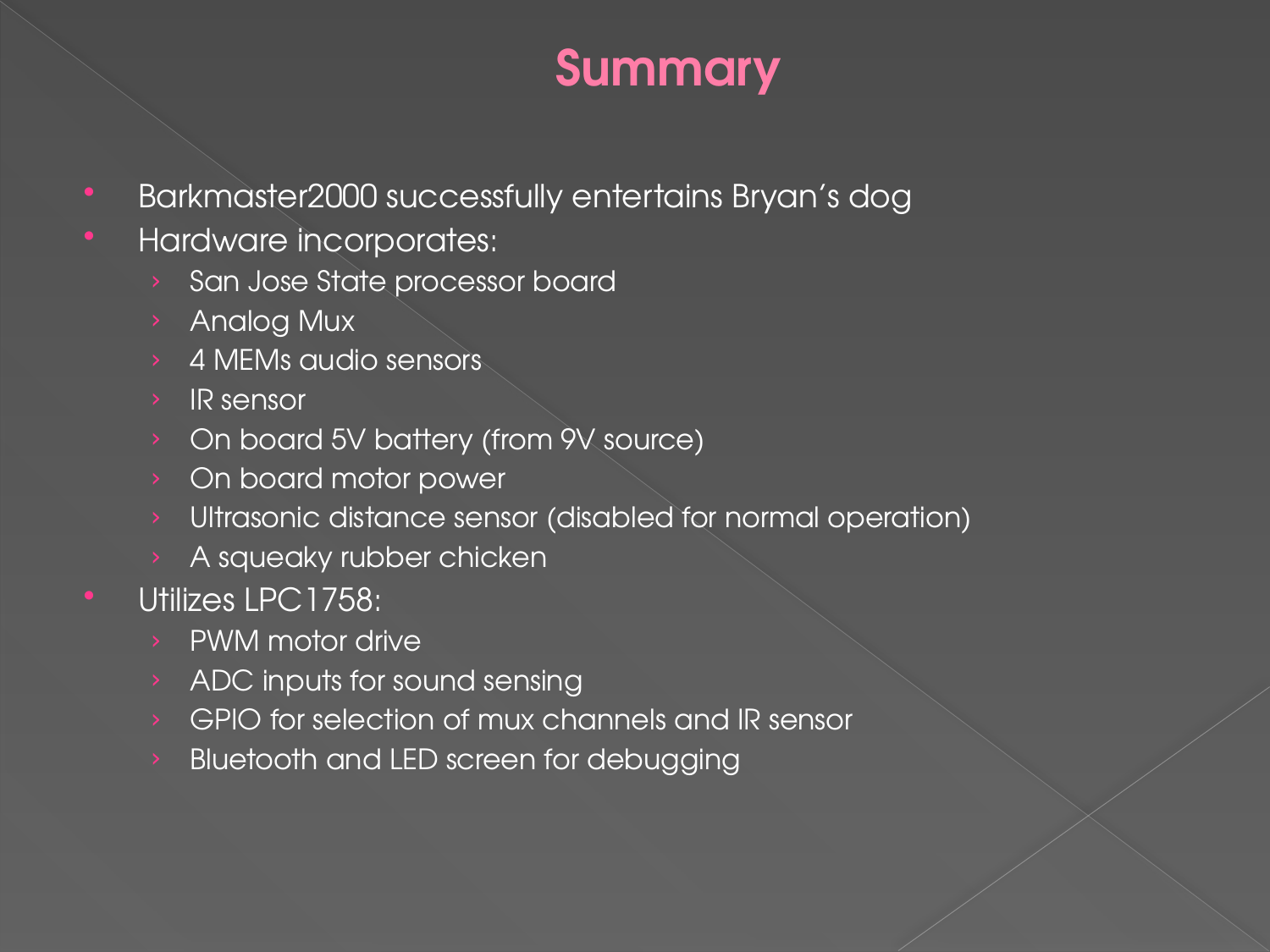

# Summary
Barkmaster2000 successfully entertains Bryan’s dog
Hardware incorporates:
San Jose State processor board
Analog Mux
4 MEMs audio sensors
IR sensor
On board 5V battery (from 9V source)
On board motor power
Ultrasonic distance sensor (disabled for normal operation)
A squeaky rubber chicken
Utilizes LPC1758:
PWM motor drive
ADC inputs for sound sensing
GPIO for selection of mux channels and IR sensor
Bluetooth and LED screen for debugging